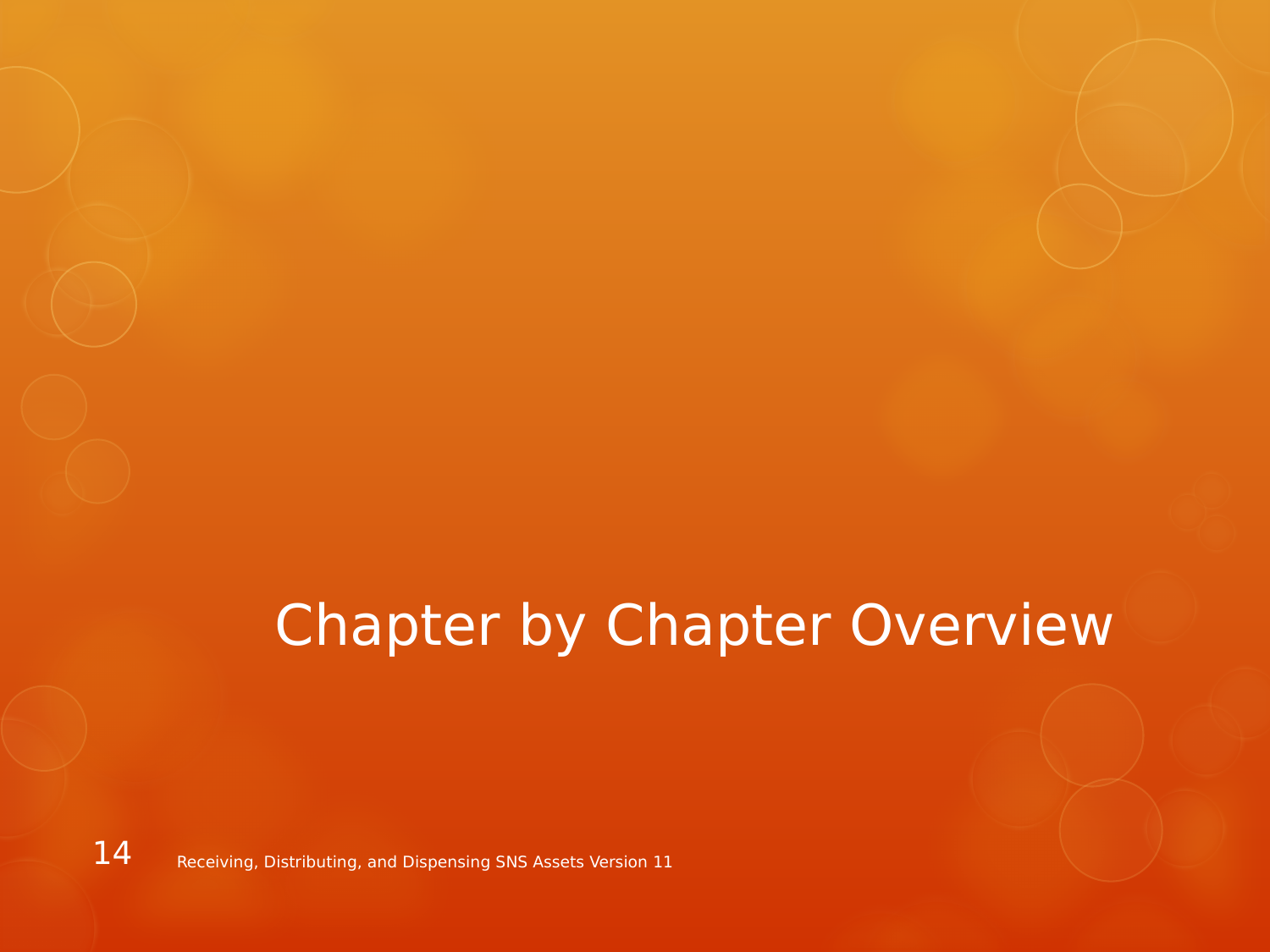

# Chapter by Chapter Overview

14
Receiving, Distributing, and Dispensing SNS Assets Version 11